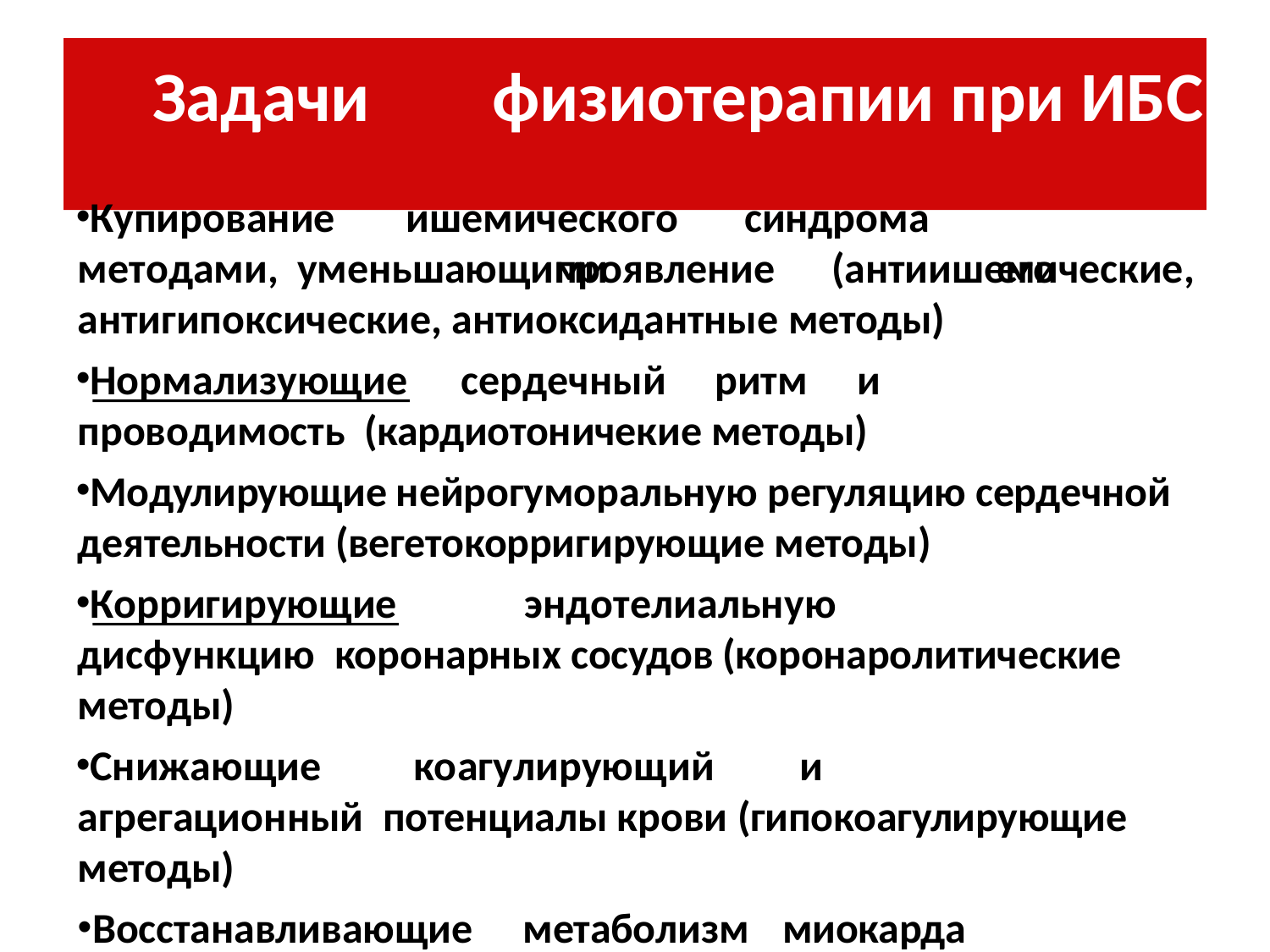

# Задачи	физиотерапии при ИБС
Купирование	ишемического	синдрома	методами,  уменьшающими		его
проявление	(антиишемические,
антигипоксические, антиоксидантные методы)
Нормализующие	сердечный	ритм	и	проводимость  (кардиотоничекие методы)
Модулирующие нейрогуморальную регуляцию сердечной  деятельности (вегетокорригирующие методы)
Корригирующие	эндотелиальную	дисфункцию  коронарных сосудов (коронаролитические методы)
Снижающие	коагулирующий	и	агрегационный  потенциалы крови (гипокоагулирующие методы)
Восстанавливающие	метаболизм	миокарда	(коррекция
обмена веществ).